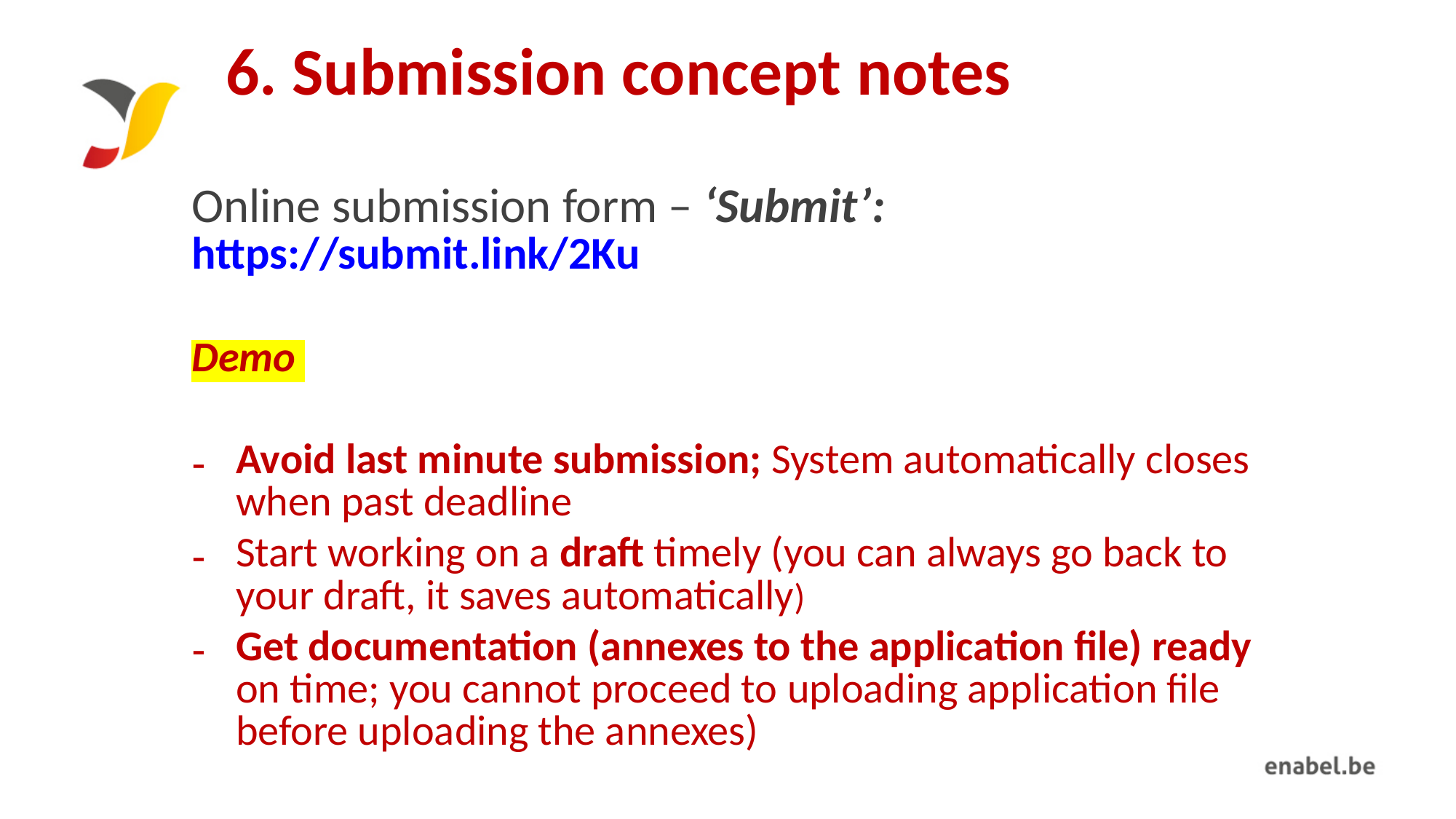

# 6. Submission concept notes
Online submission form – ‘Submit’: https://submit.link/2Ku

Demo

Avoid last minute submission; System automatically closes when past deadline
Start working on a draft timely (you can always go back to your draft, it saves automatically)
Get documentation (annexes to the application file) ready on time; you cannot proceed to uploading application file before uploading the annexes)